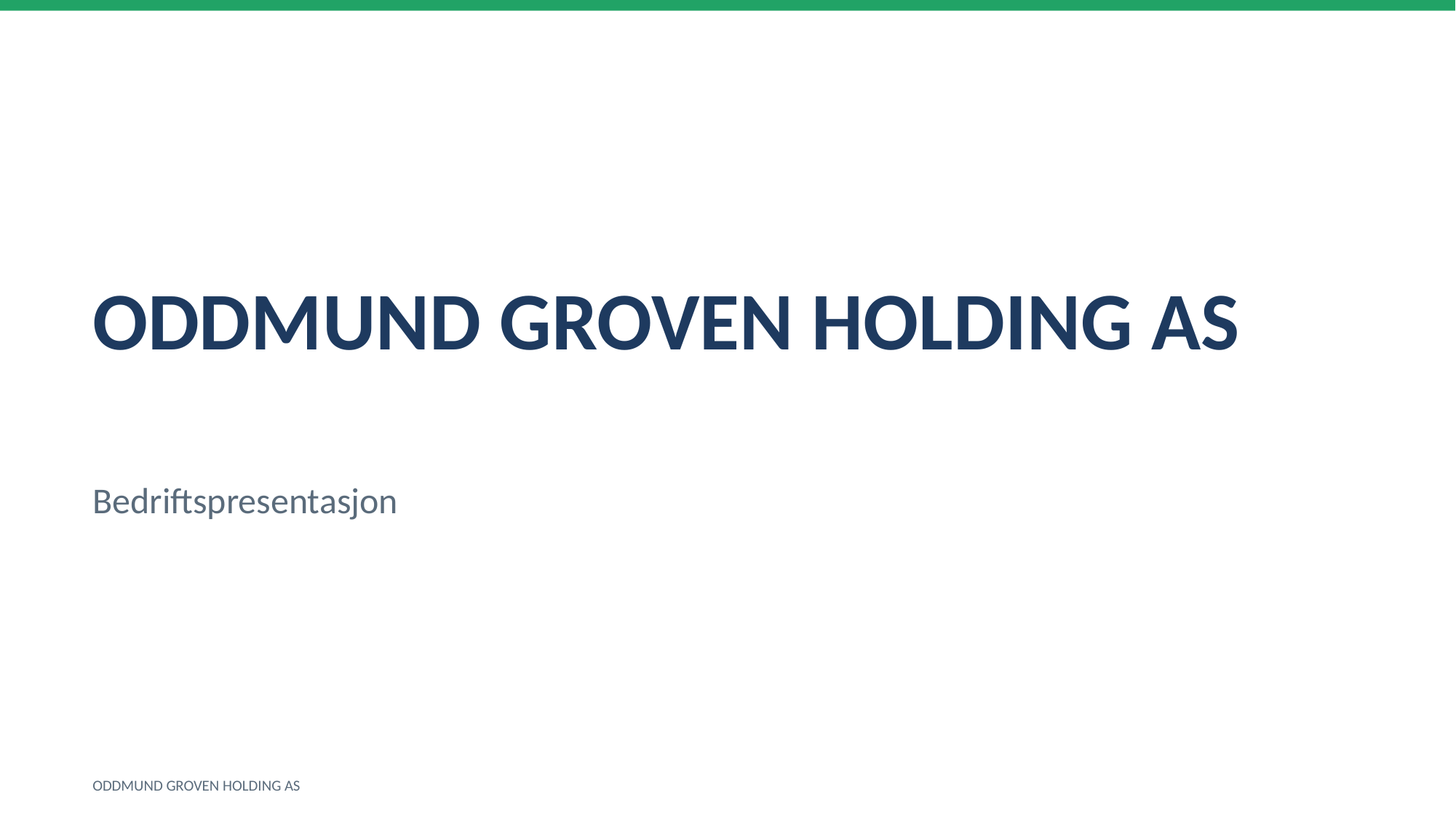

ODDMUND GROVEN HOLDING AS
Bedriftspresentasjon
ODDMUND GROVEN HOLDING AS